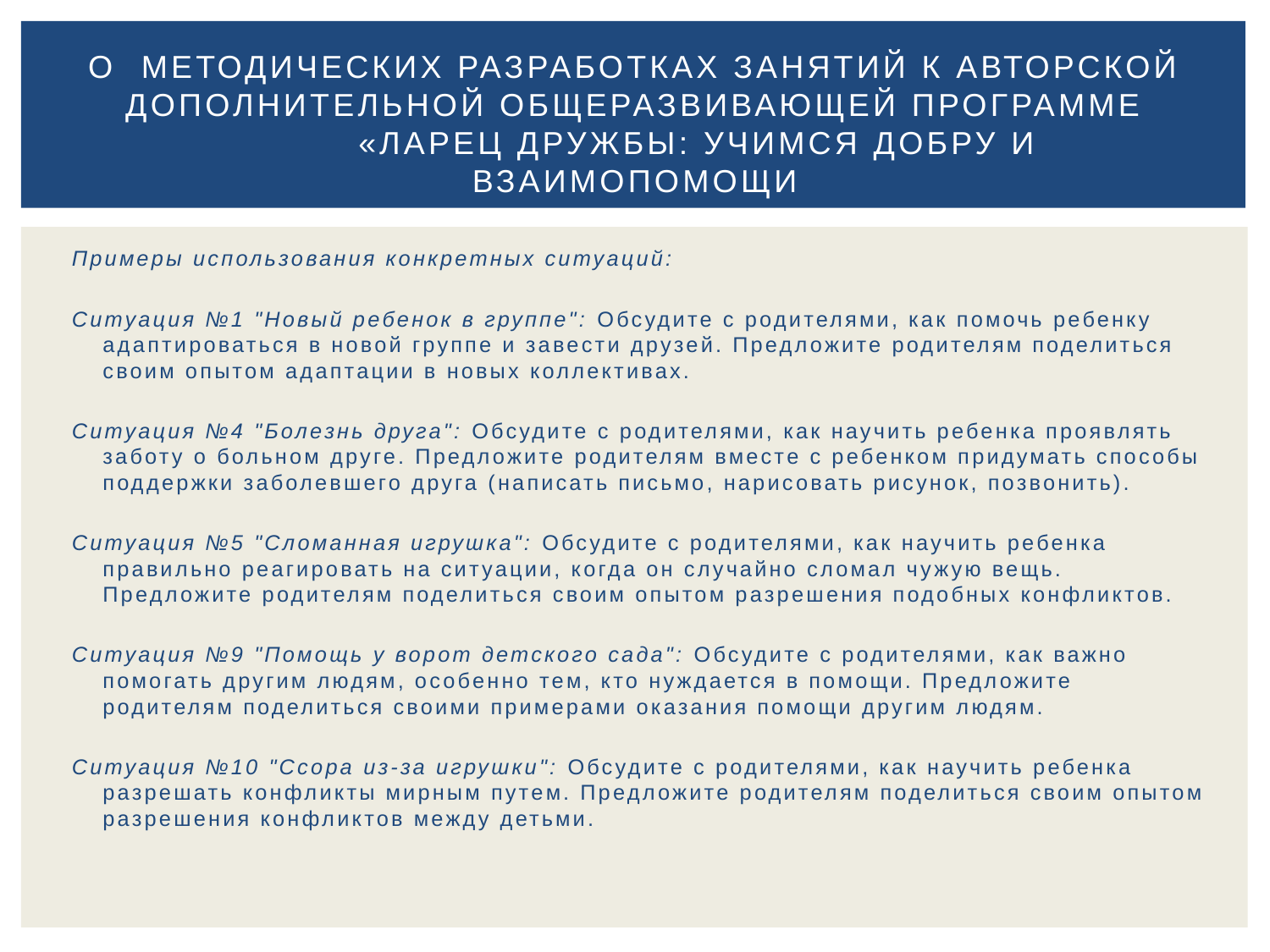

# О  Методических разработках занятий к авторской дополнительной общеразвивающей программе «Ларец дружбы: учимся добру и взаимопомощи
Примеры использования конкретных ситуаций:

Ситуация №1 "Новый ребенок в группе": Обсудите с родителями, как помочь ребенку адаптироваться в новой группе и завести друзей. Предложите родителям поделиться своим опытом адаптации в новых коллективах.

Ситуация №4 "Болезнь друга": Обсудите с родителями, как научить ребенка проявлять заботу о больном друге. Предложите родителям вместе с ребенком придумать способы поддержки заболевшего друга (написать письмо, нарисовать рисунок, позвонить).

Ситуация №5 "Сломанная игрушка": Обсудите с родителями, как научить ребенка правильно реагировать на ситуации, когда он случайно сломал чужую вещь. Предложите родителям поделиться своим опытом разрешения подобных конфликтов.

Ситуация №9 "Помощь у ворот детского сада": Обсудите с родителями, как важно помогать другим людям, особенно тем, кто нуждается в помощи. Предложите родителям поделиться своими примерами оказания помощи другим людям.

Ситуация №10 "Ссора из-за игрушки": Обсудите с родителями, как научить ребенка разрешать конфликты мирным путем. Предложите родителям поделиться своим опытом разрешения конфликтов между детьми.